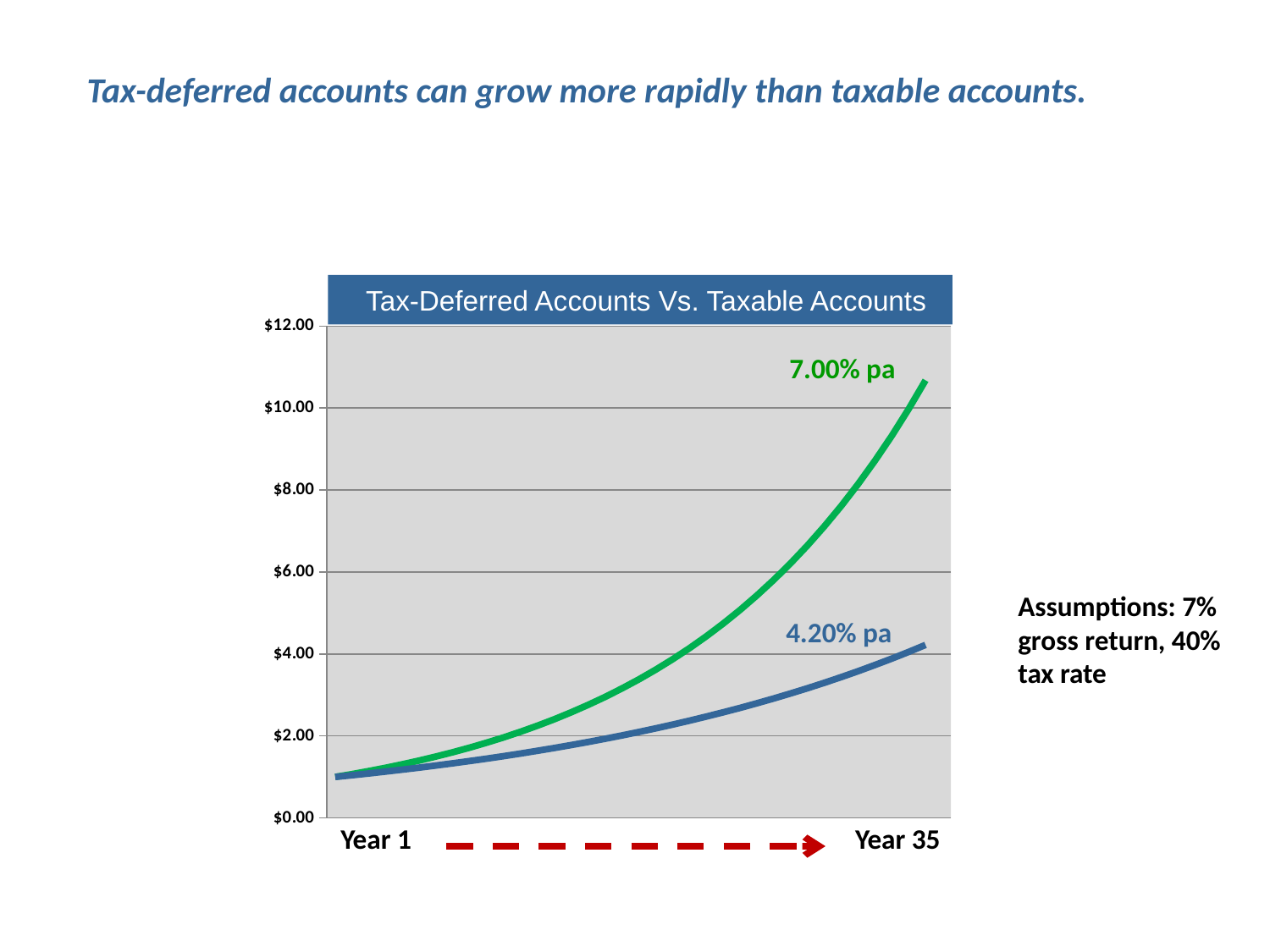

Tax-deferred accounts can grow more rapidly than taxable accounts.
However, taxes are only “deferred.”
And capital gains have been converted into ordinary income.
 Tax-Deferred Accounts Vs. Taxable Accounts

### Chart

| Category |  |  |
|---|---|---|
7.00% pa
Assumptions: 7% gross return, 40% tax rate
4.20% pa
Year 1
Year 35